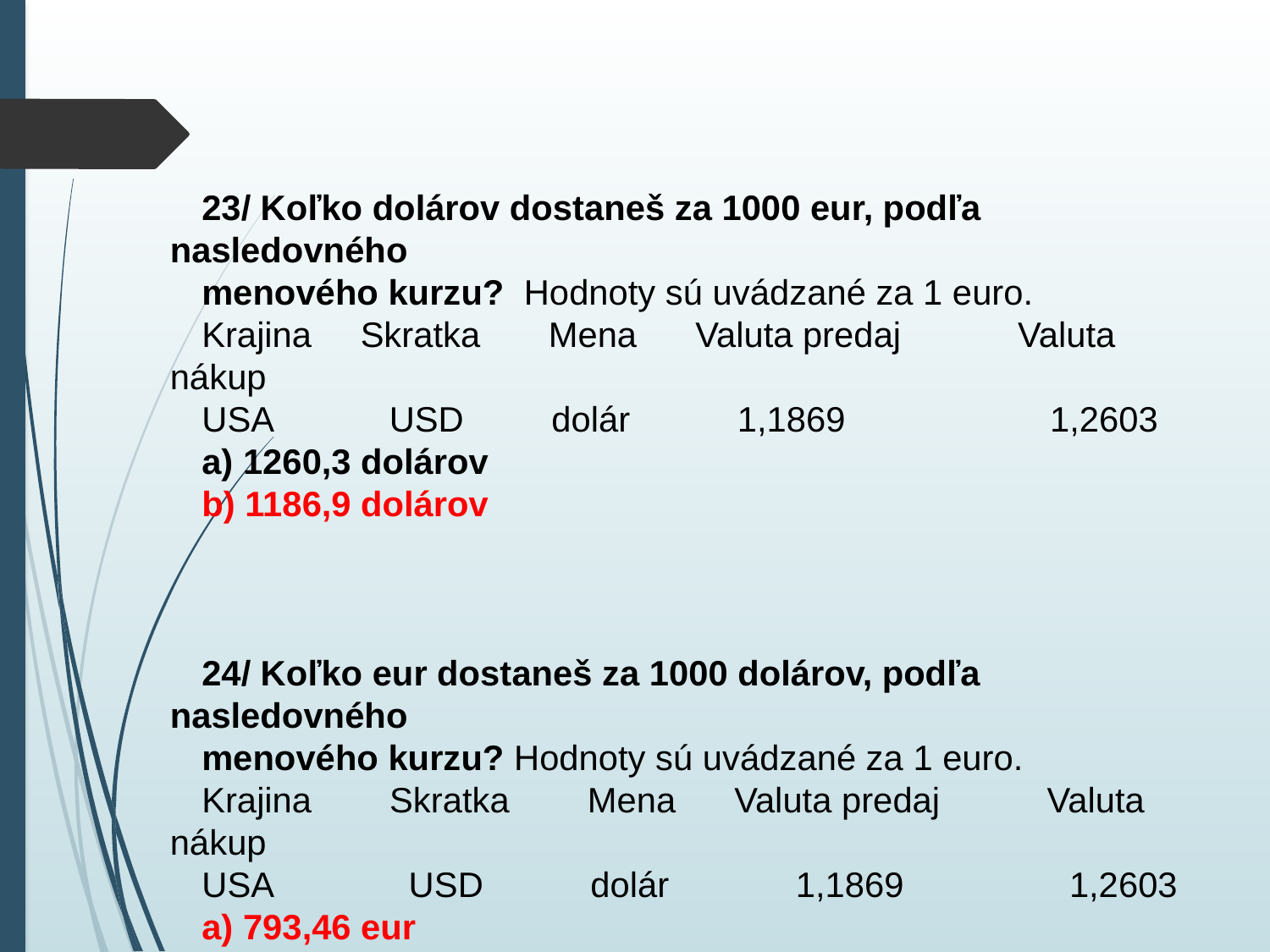

23/ Koľko dolárov dostaneš za 1000 eur, podľa nasledovného
menového kurzu?  Hodnoty sú uvádzané za 1 euro.
Krajina     Skratka       Mena      Valuta predaj            Valuta nákup
USA            USD         dolár           1,1869                     1,2603
a) 1260,3 dolárov
b) 1186,9 dolárov

24/ Koľko eur dostaneš za 1000 dolárov, podľa  nasledovného
menového kurzu? Hodnoty sú uvádzané za 1 euro.
Krajina        Skratka        Mena      Valuta predaj           Valuta nákup
USA              USD           dolár             1,1869                 1,2603
a) 793,46 eur
b) 842,53 eur